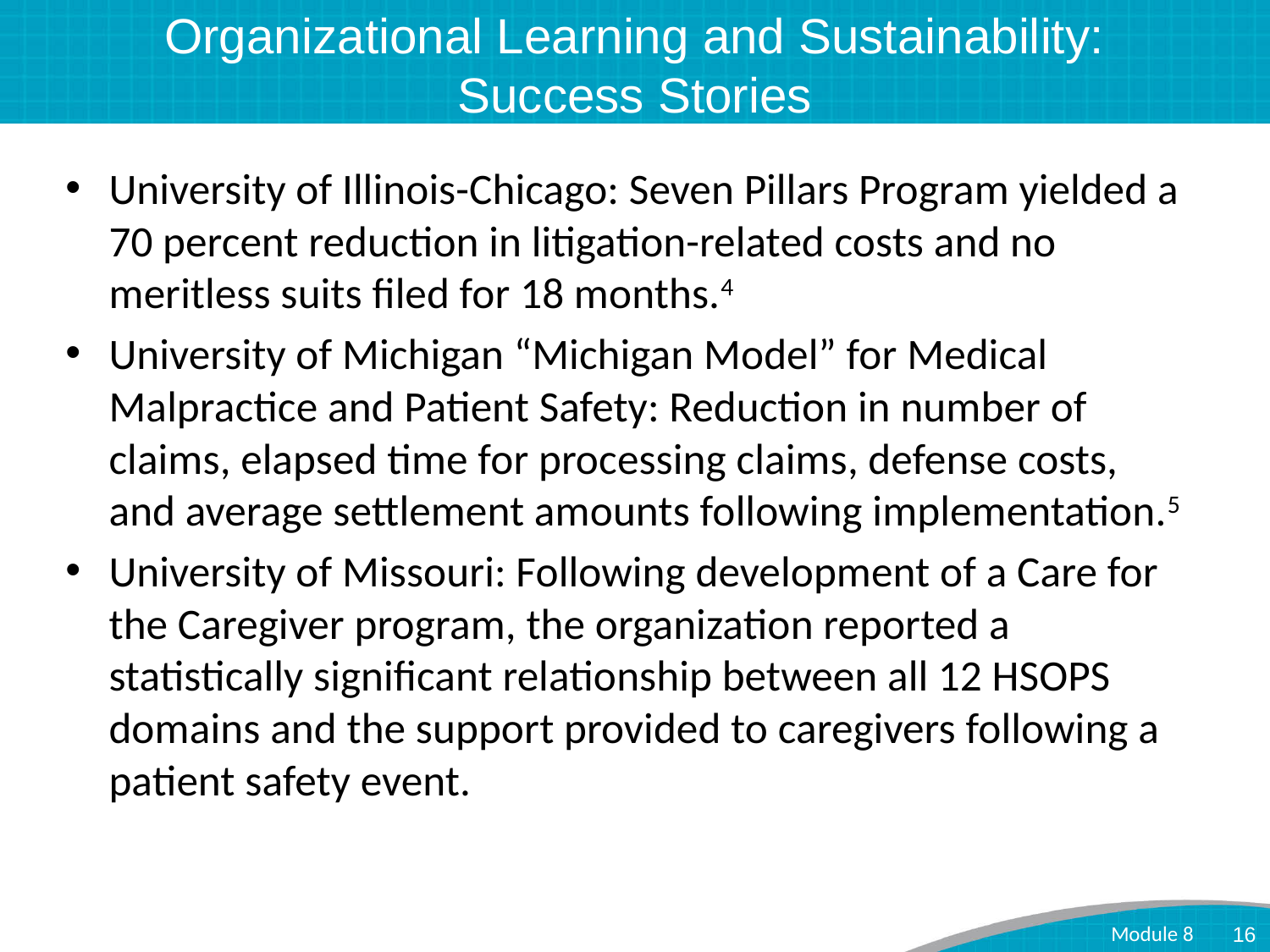

# Organizational Learning and Sustainability: Success Stories
University of Illinois-Chicago: Seven Pillars Program yielded a 70 percent reduction in litigation-related costs and no meritless suits filed for 18 months.4
University of Michigan “Michigan Model” for Medical Malpractice and Patient Safety: Reduction in number of claims, elapsed time for processing claims, defense costs, and average settlement amounts following implementation.5
University of Missouri: Following development of a Care for the Caregiver program, the organization reported a statistically significant relationship between all 12 HSOPS domains and the support provided to caregivers following a patient safety event.
Module 8
16